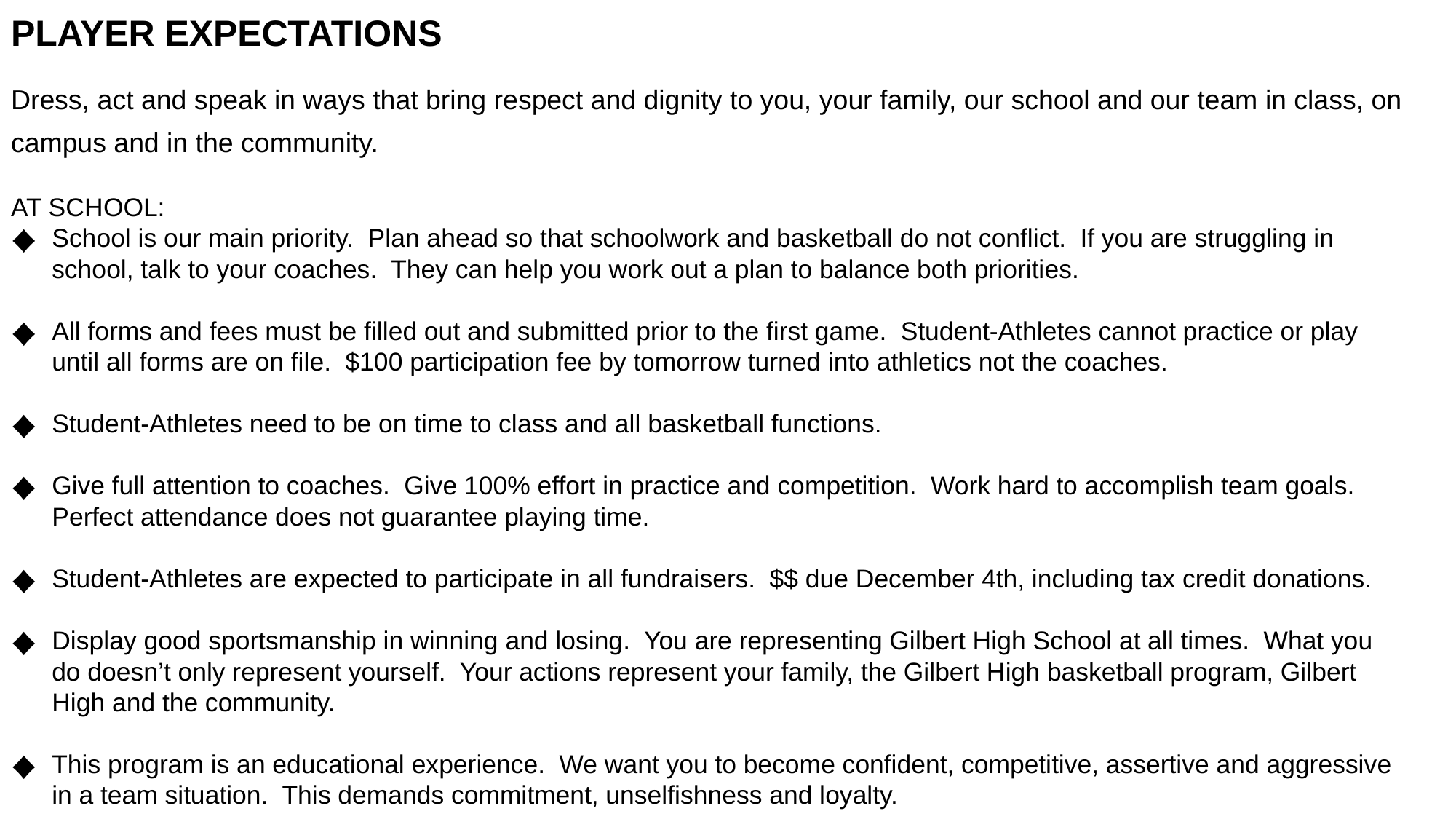

PLAYER EXPECTATIONS
Dress, act and speak in ways that bring respect and dignity to you, your family, our school and our team in class, on campus and in the community.

AT SCHOOL:
School is our main priority.  Plan ahead so that schoolwork and basketball do not conflict.  If you are struggling in school, talk to your coaches.  They can help you work out a plan to balance both priorities.

All forms and fees must be filled out and submitted prior to the first game.  Student-Athletes cannot practice or play until all forms are on file.  $100 participation fee by tomorrow turned into athletics not the coaches.

Student-Athletes need to be on time to class and all basketball functions.

Give full attention to coaches.  Give 100% effort in practice and competition.  Work hard to accomplish team goals.  Perfect attendance does not guarantee playing time.

Student-Athletes are expected to participate in all fundraisers.  $$ due December 4th, including tax credit donations.

Display good sportsmanship in winning and losing.  You are representing Gilbert High School at all times.  What you do doesn’t only represent yourself.  Your actions represent your family, the Gilbert High basketball program, Gilbert High and the community.

This program is an educational experience.  We want you to become confident, competitive, assertive and aggressive in a team situation.  This demands commitment, unselfishness and loyalty.